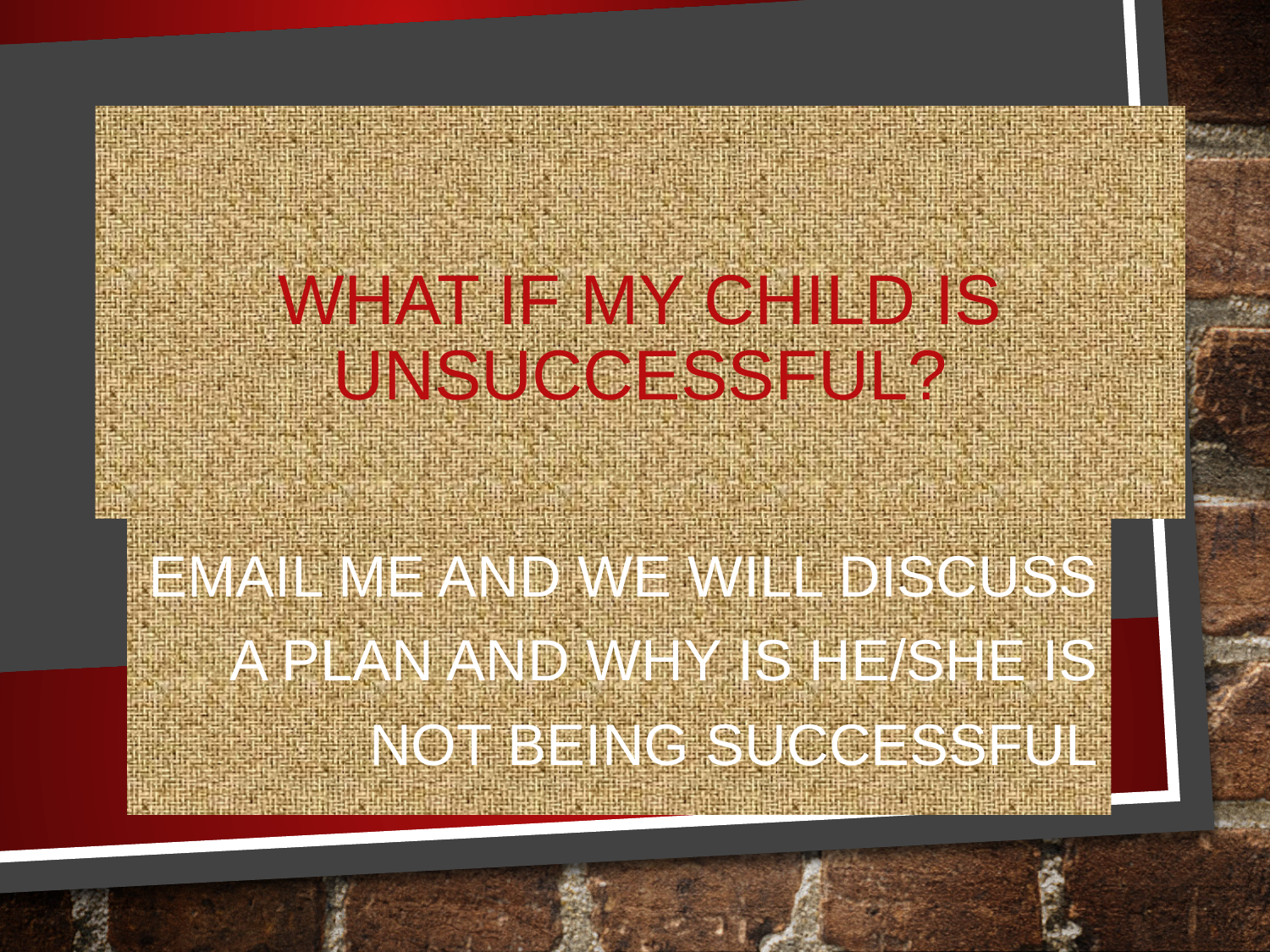

# WHAT IF MY CHILD is unsuccessful?
Email me and we will discuss a plan and why is he/she is not being successful